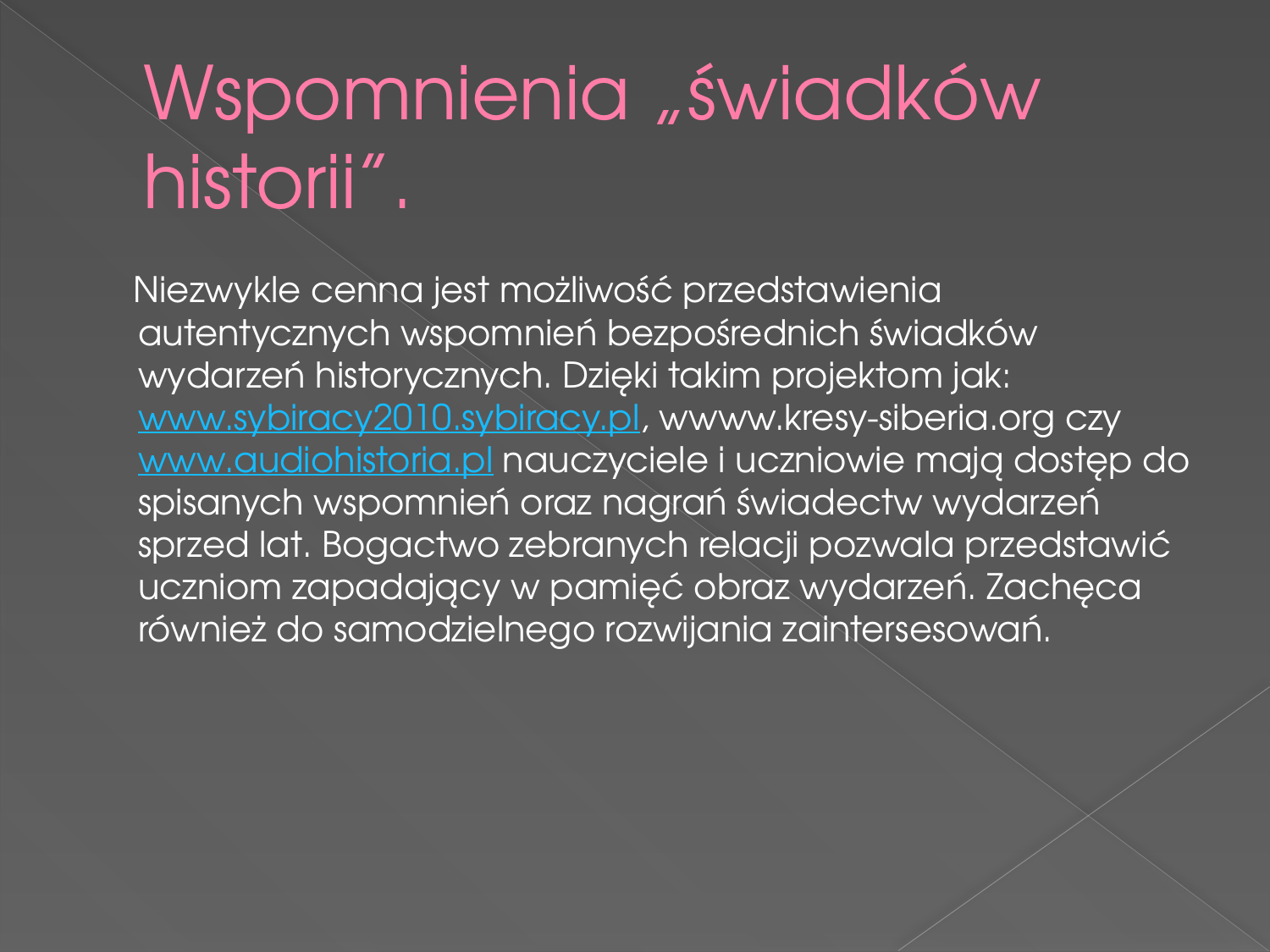

# Wspomnienia „świadków historii”.
     Niezwykle cenna jest możliwość przedstawienia autentycznych wspomnień bezpośrednich świadków wydarzeń historycznych. Dzięki takim projektom jak: www.sybiracy2010.sybiracy.pl, wwww.kresy-siberia.org czy www.audiohistoria.pl nauczyciele i uczniowie mają dostęp do spisanych wspomnień oraz nagrań świadectw wydarzeń sprzed lat. Bogactwo zebranych relacji pozwala przedstawić uczniom zapadający w pamięć obraz wydarzeń. Zachęca również do samodzielnego rozwijania zaintersesowań.